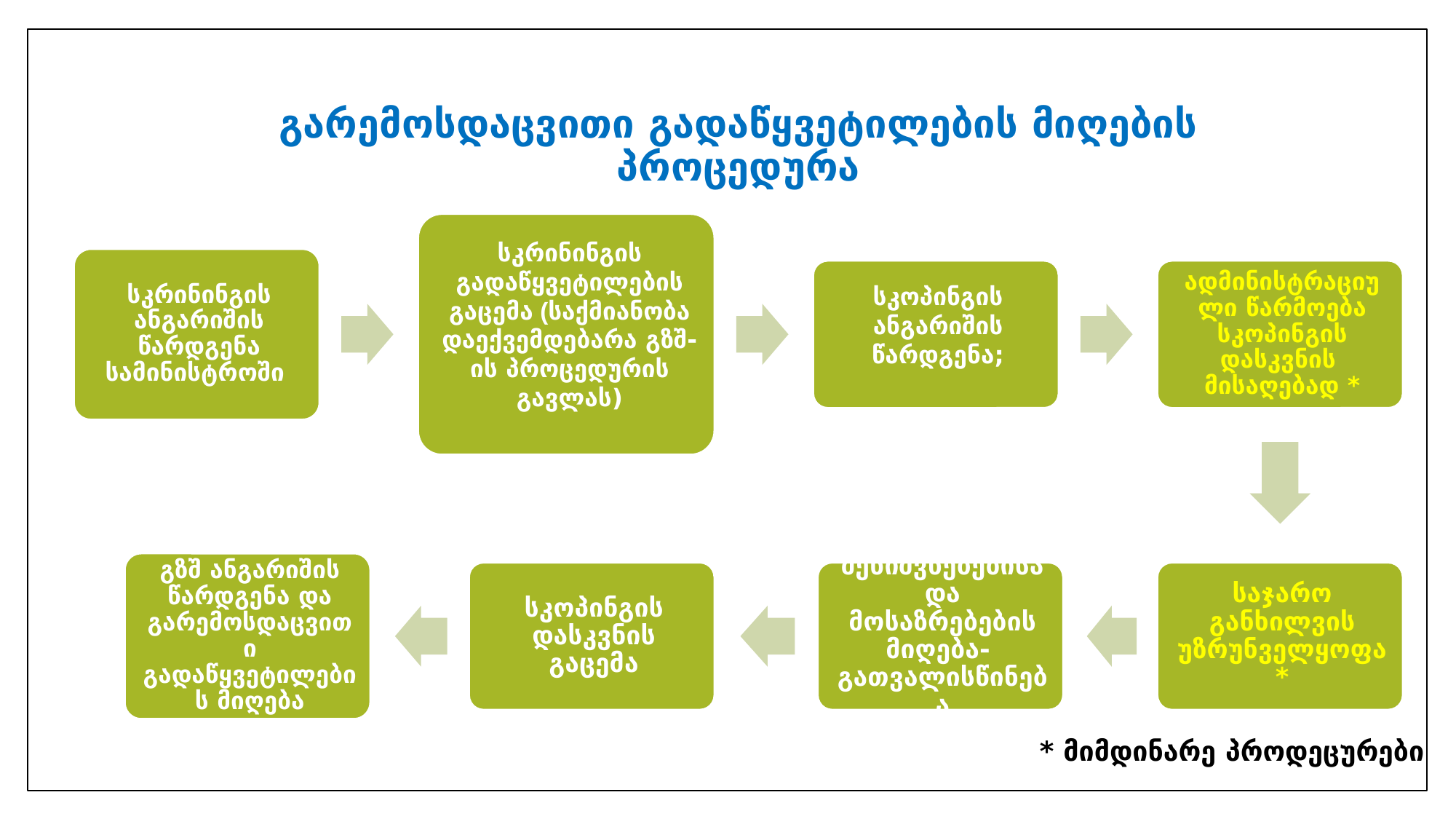

# გარემოსდაცვითი გადაწყვეტილების მიღების პროცედურა
სკრინინგის ანგარიშის წარდგენა სამინისტროში

სკრინინგის გადაწყვეტილების გაცემა (საქმიანობა დაექვემდებარა გზშ-ის პროცედურის გავლას)

სკოპინგის ანგარიშის წარდგენა;

ადმინისტრაციული წარმოება სკოპინგის დასკვნის
მისაღებად *

საჯარო განხილვის უზრუნველყოფა *

შენიშვნებებისა და მოსაზრებების მიღება-  გათვალისწინება

სკოპინგის დასკვნის გაცემა

გზშ ანგარიშის წარდგენა და გარემოსდაცვითი გადაწყვეტილების მიღება
* მიმდინარე პროდეცურები